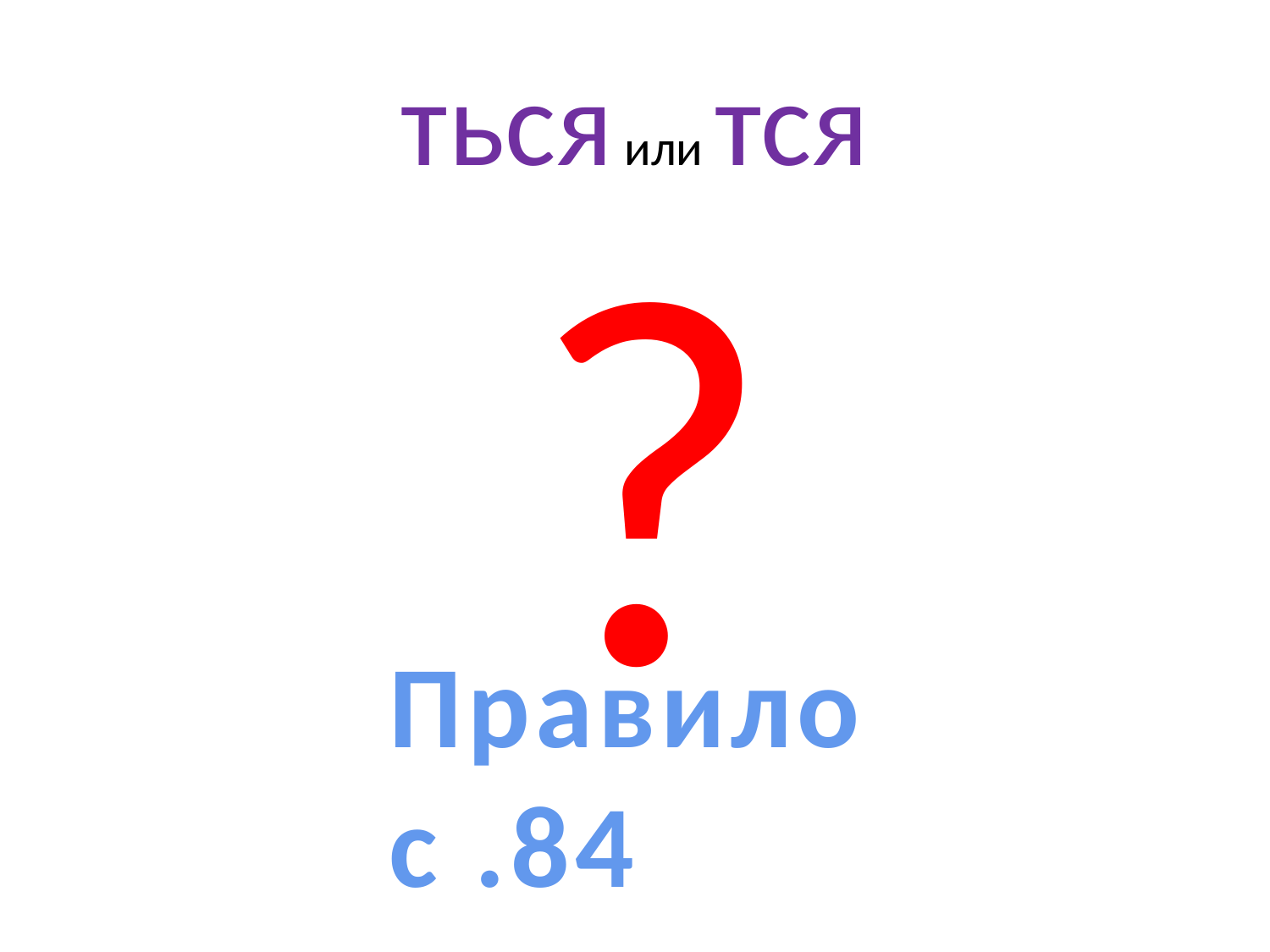

# ться или тся
?
Правило с .84